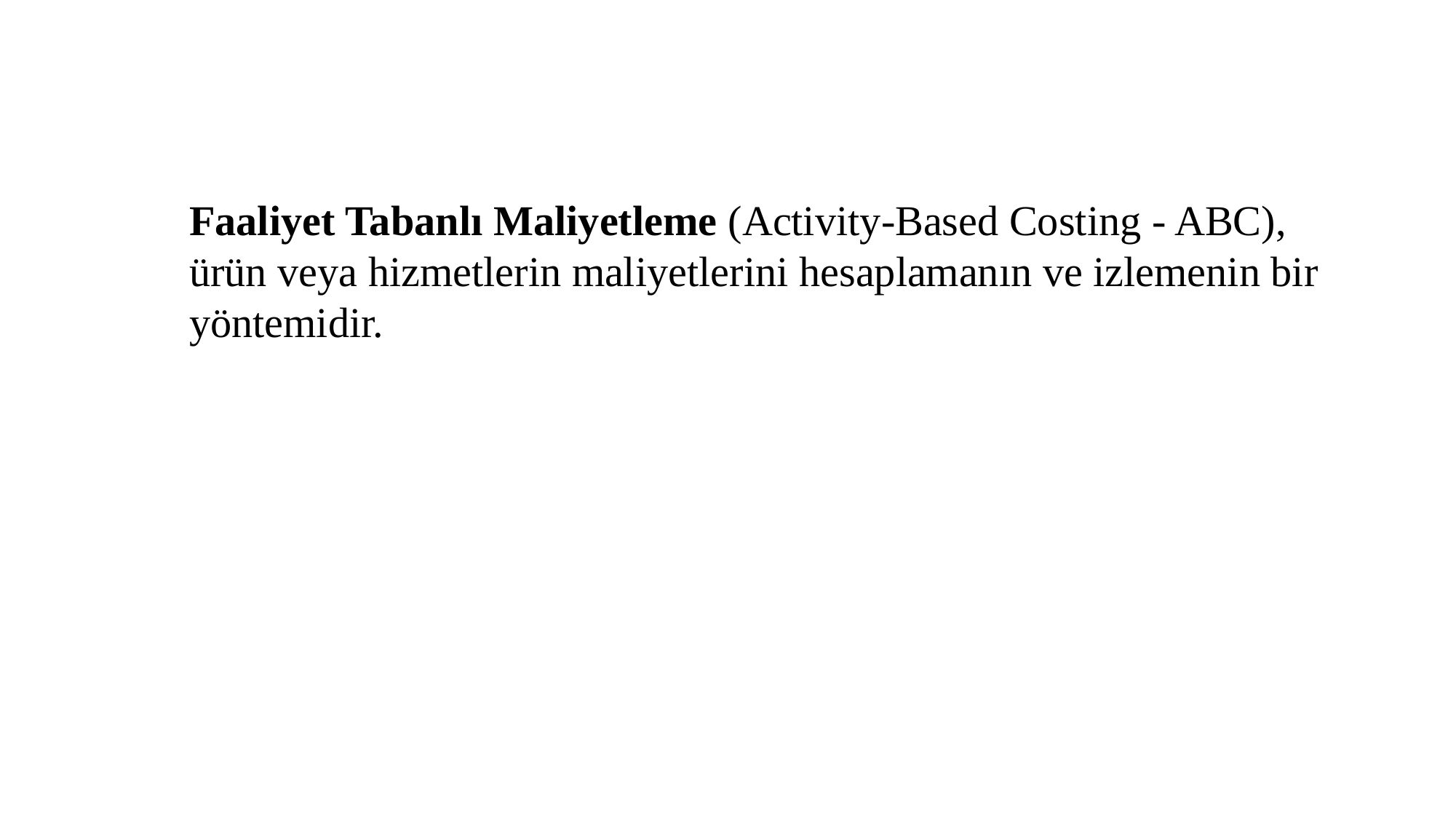

Faaliyet Tabanlı Maliyetleme (Activity-Based Costing - ABC), ürün veya hizmetlerin maliyetlerini hesaplamanın ve izlemenin bir yöntemidir.